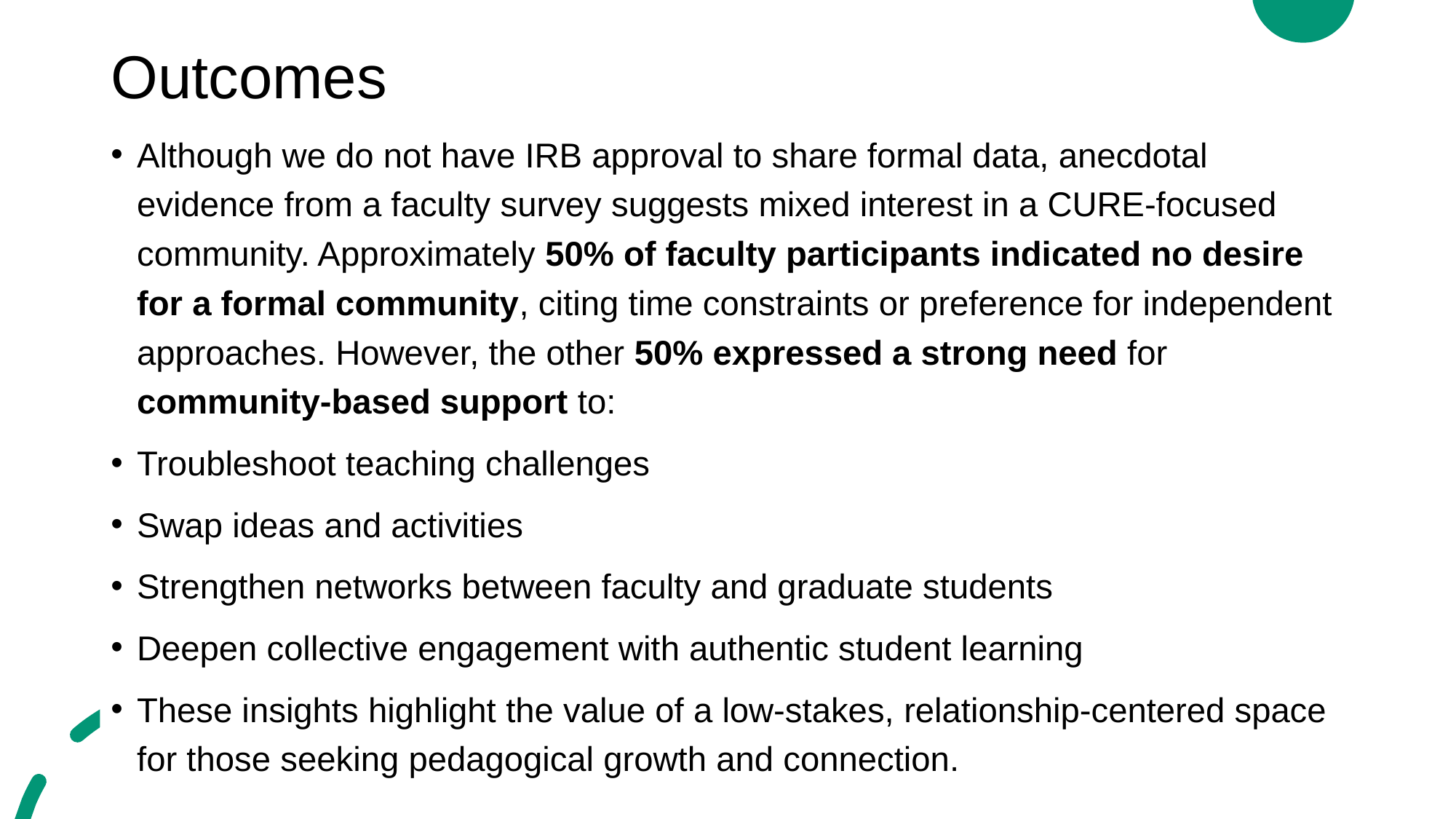

# Outcomes
Although we do not have IRB approval to share formal data, anecdotal evidence from a faculty survey suggests mixed interest in a CURE-focused community. Approximately 50% of faculty participants indicated no desire for a formal community, citing time constraints or preference for independent approaches. However, the other 50% expressed a strong need for community-based support to:
Troubleshoot teaching challenges
Swap ideas and activities
Strengthen networks between faculty and graduate students
Deepen collective engagement with authentic student learning
These insights highlight the value of a low-stakes, relationship-centered space for those seeking pedagogical growth and connection.